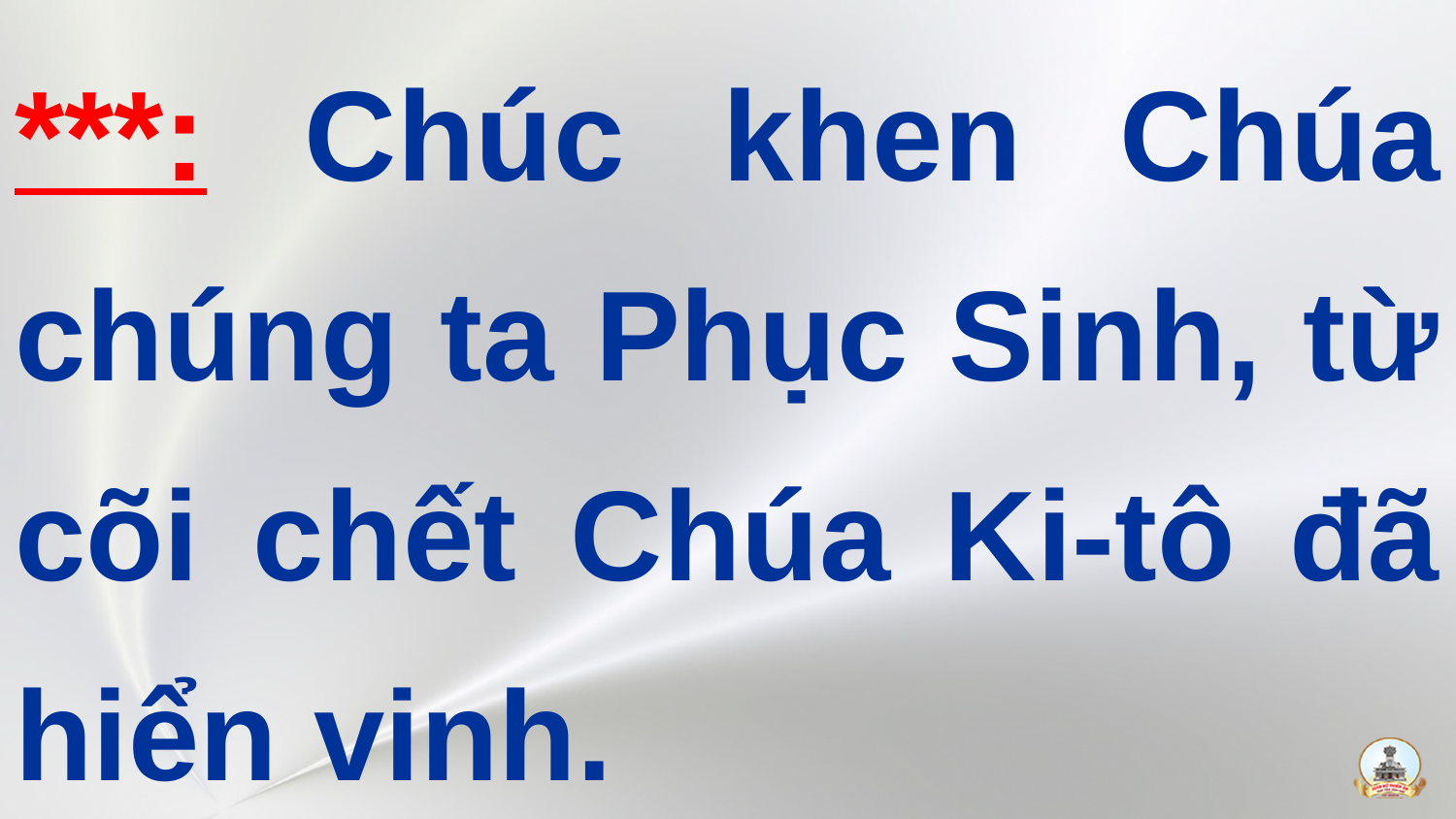

***: Chúc khen Chúa chúng ta Phục Sinh, từ cõi chết Chúa Ki-tô đã hiển vinh.